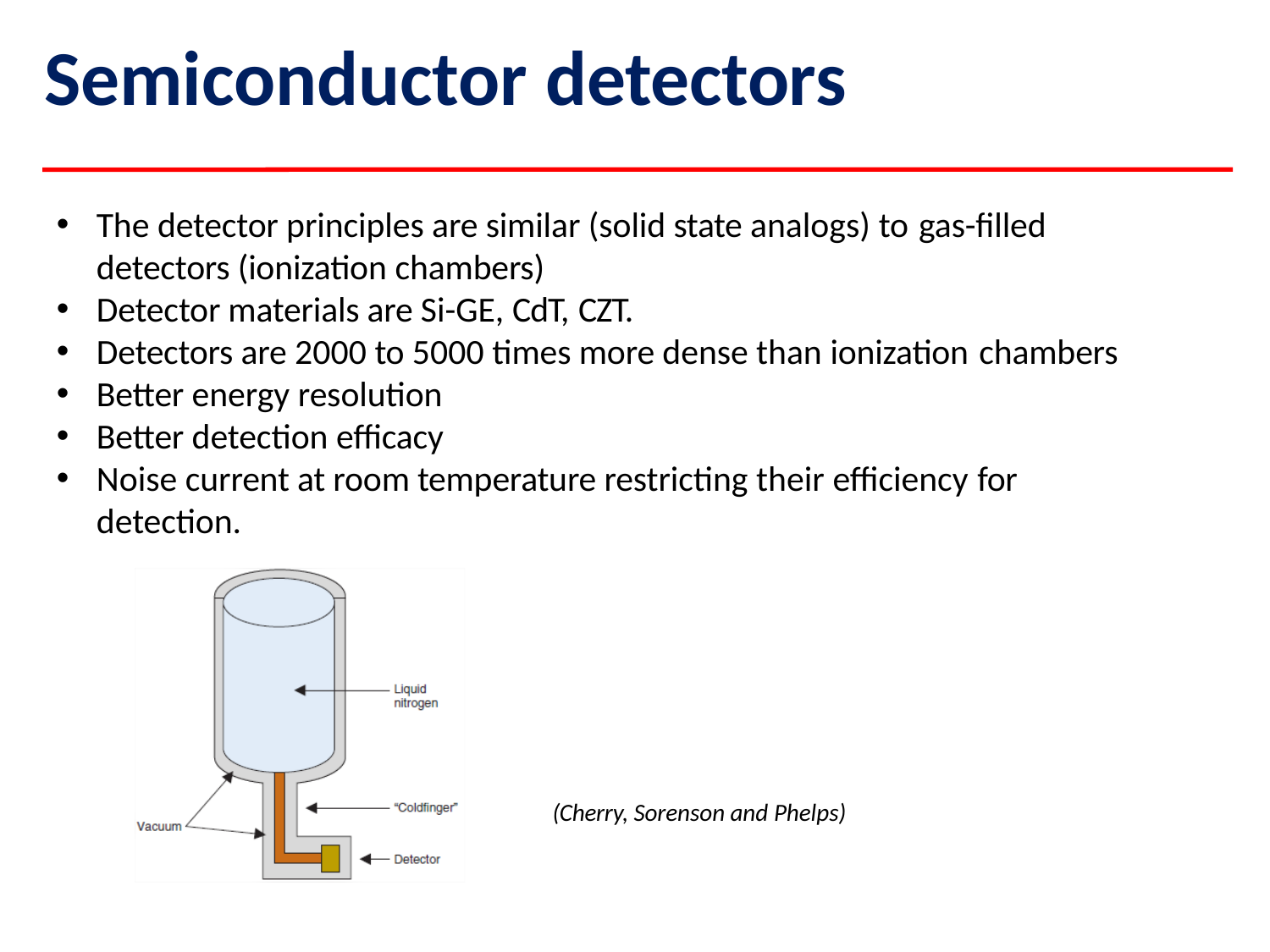

# Semiconductor detectors

The detector principles are similar (solid state analogs) to gas-filled
detectors (ionization chambers)
Detector materials are Si-GE, CdT, CZT.
Detectors are 2000 to 5000 times more dense than ionization chambers
Better energy resolution
Better detection efficacy
Noise current at room temperature restricting their efficiency for
detection.

(Cherry, Sorenson and Phelps)